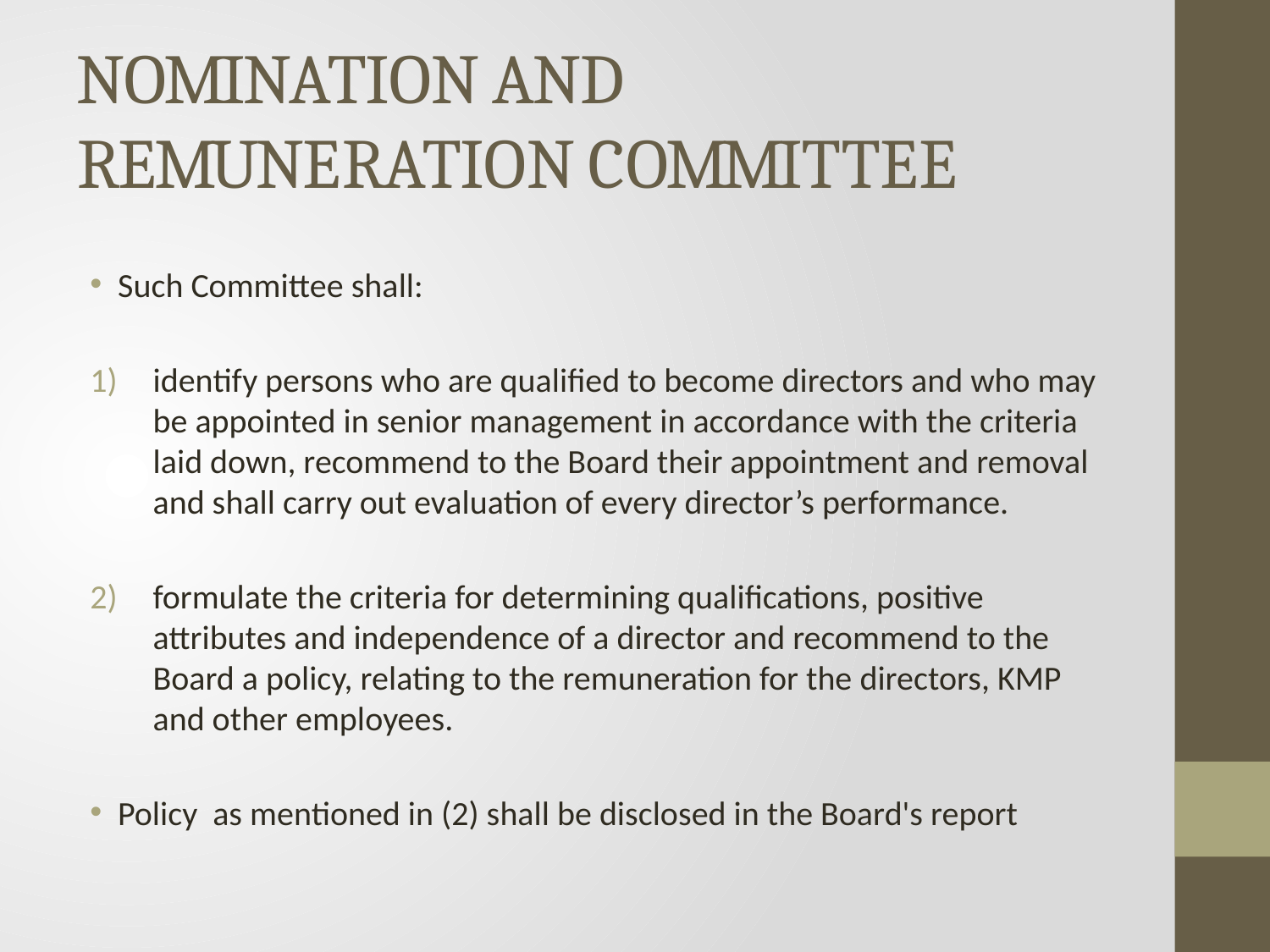

# NOMINATION AND REMUNERATION COMMITTEE

Such Committee shall:

identify persons who are qualified to become directors and who may be appointed in senior management in accordance with the criteria laid down, recommend to the Board their appointment and removal and shall carry out evaluation of every director’s performance.

formulate the criteria for determining qualifications, positive attributes and independence of a director and recommend to the Board a policy, relating to the remuneration for the directors, KMP and other employees.

Policy  as mentioned in (2) shall be disclosed in the Board's report